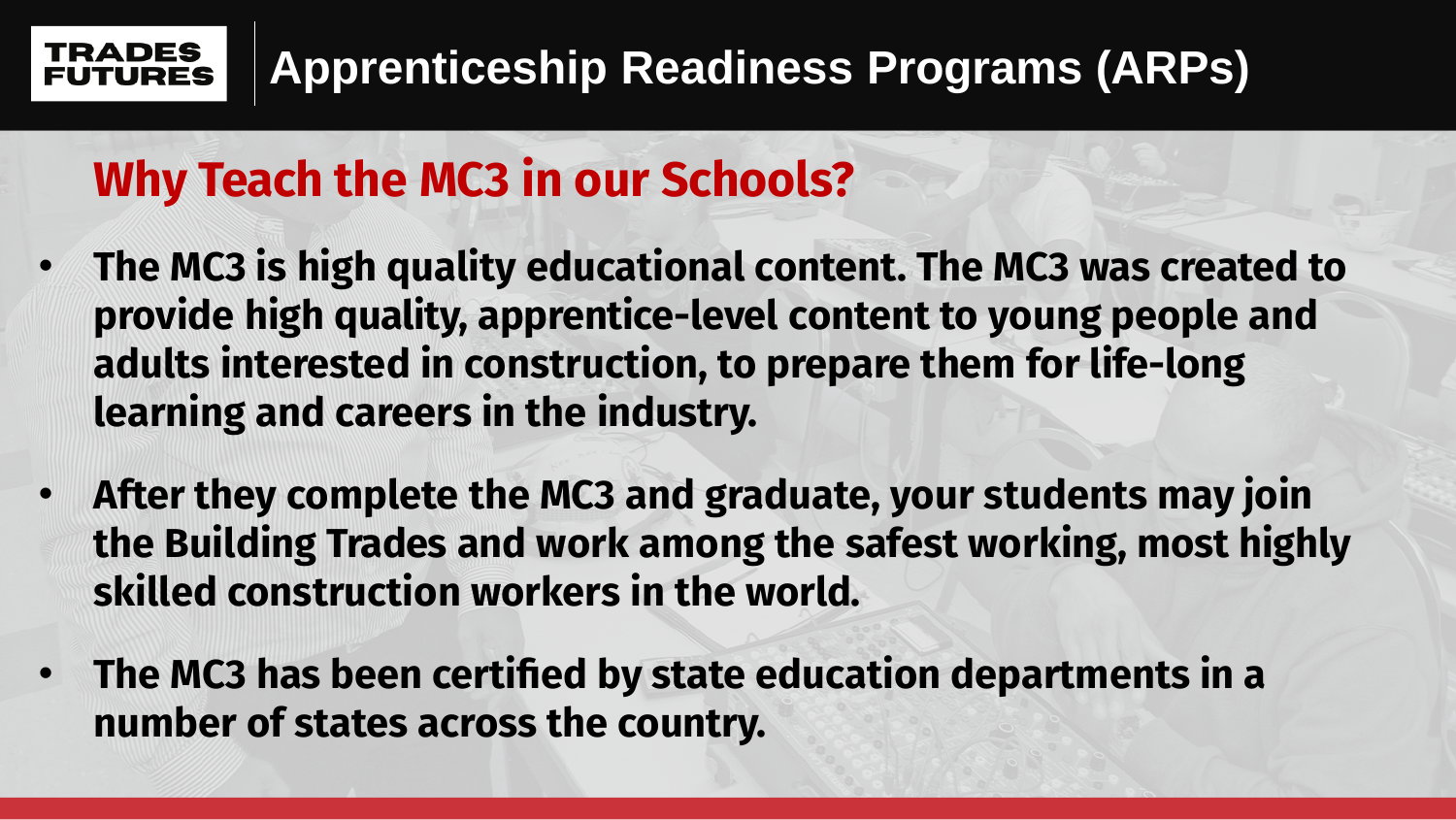

# Apprenticeship Readiness Programs (ARPs)
Why Teach the MC3 in our Schools?
The MC3 is high quality educational content. The MC3 was created to provide high quality, apprentice-level content to young people and adults interested in construction, to prepare them for life-long learning and careers in the industry.
After they complete the MC3 and graduate, your students may join the Building Trades and work among the safest working, most highly skilled construction workers in the world.
The MC3 has been certified by state education departments in a number of states across the country.